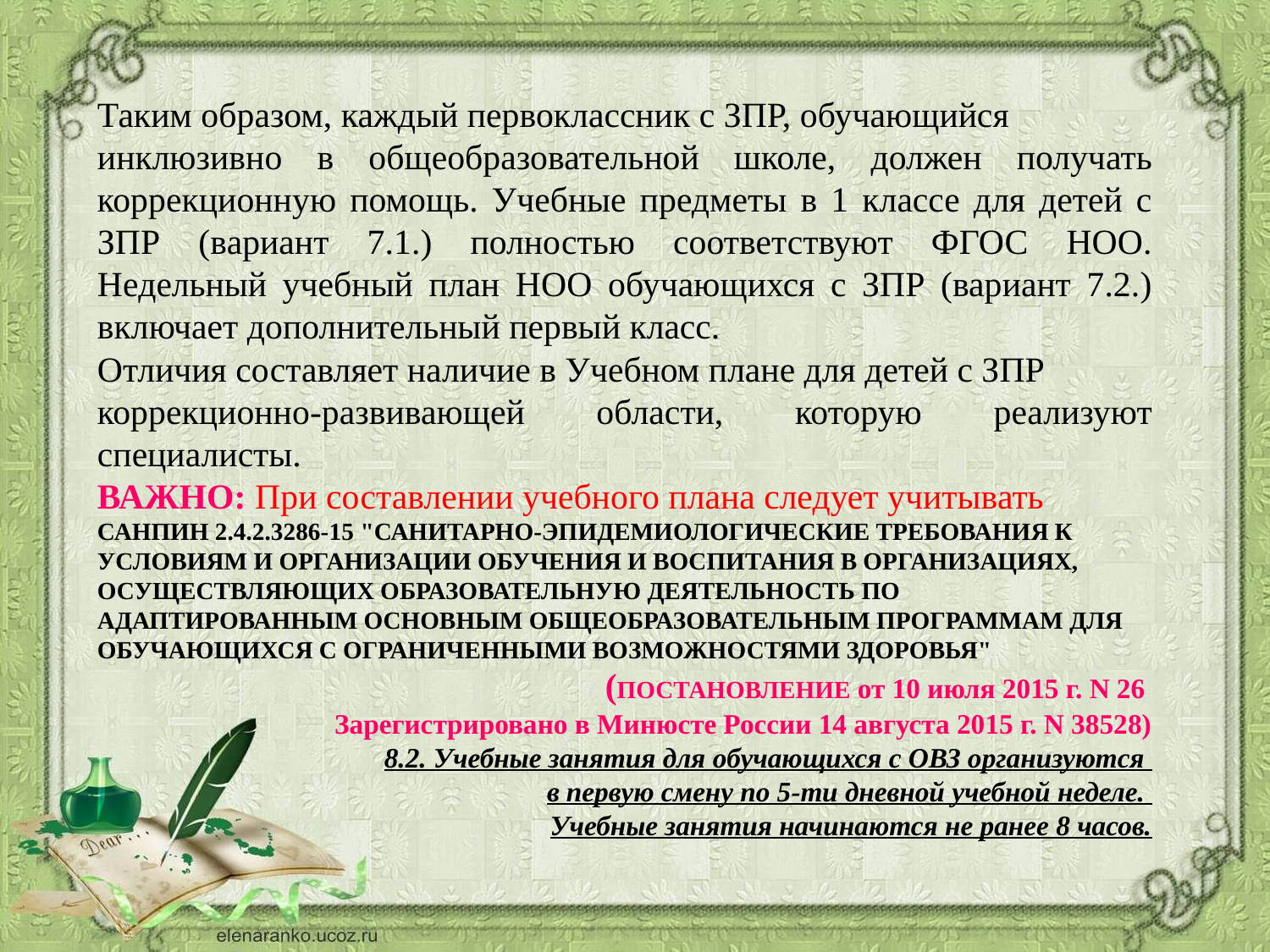

Таким образом, каждый первоклассник с ЗПР, обучающийся
инклюзивно в общеобразовательной школе, должен получать коррекционную помощь. Учебные предметы в 1 классе для детей с ЗПР (вариант 7.1.) полностью соответствуют ФГОС НОО. Недельный учебный план НОО обучающихся с ЗПР (вариант 7.2.) включает дополнительный первый класс.
Отличия составляет наличие в Учебном плане для детей с ЗПР
коррекционно-развивающей области, которую реализуют специалисты.
ВАЖНО: При составлении учебного плана следует учитывать САНПИН 2.4.2.3286-15 "САНИТАРНО-ЭПИДЕМИОЛОГИЧЕСКИЕ ТРЕБОВАНИЯ К УСЛОВИЯМ И ОРГАНИЗАЦИИ ОБУЧЕНИЯ И ВОСПИТАНИЯ В ОРГАНИЗАЦИЯХ, ОСУЩЕСТВЛЯЮЩИХ ОБРАЗОВАТЕЛЬНУЮ ДЕЯТЕЛЬНОСТЬ ПО АДАПТИРОВАННЫМ ОСНОВНЫМ ОБЩЕОБРАЗОВАТЕЛЬНЫМ ПРОГРАММАМ ДЛЯ ОБУЧАЮЩИХСЯ С ОГРАНИЧЕННЫМИ ВОЗМОЖНОСТЯМИ ЗДОРОВЬЯ"
(ПОСТАНОВЛЕНИЕ от 10 июля 2015 г. N 26
Зарегистрировано в Минюсте России 14 августа 2015 г. N 38528)
8.2. Учебные занятия для обучающихся с ОВЗ организуются
в первую смену по 5-ти дневной учебной неделе.
Учебные занятия начинаются не ранее 8 часов.